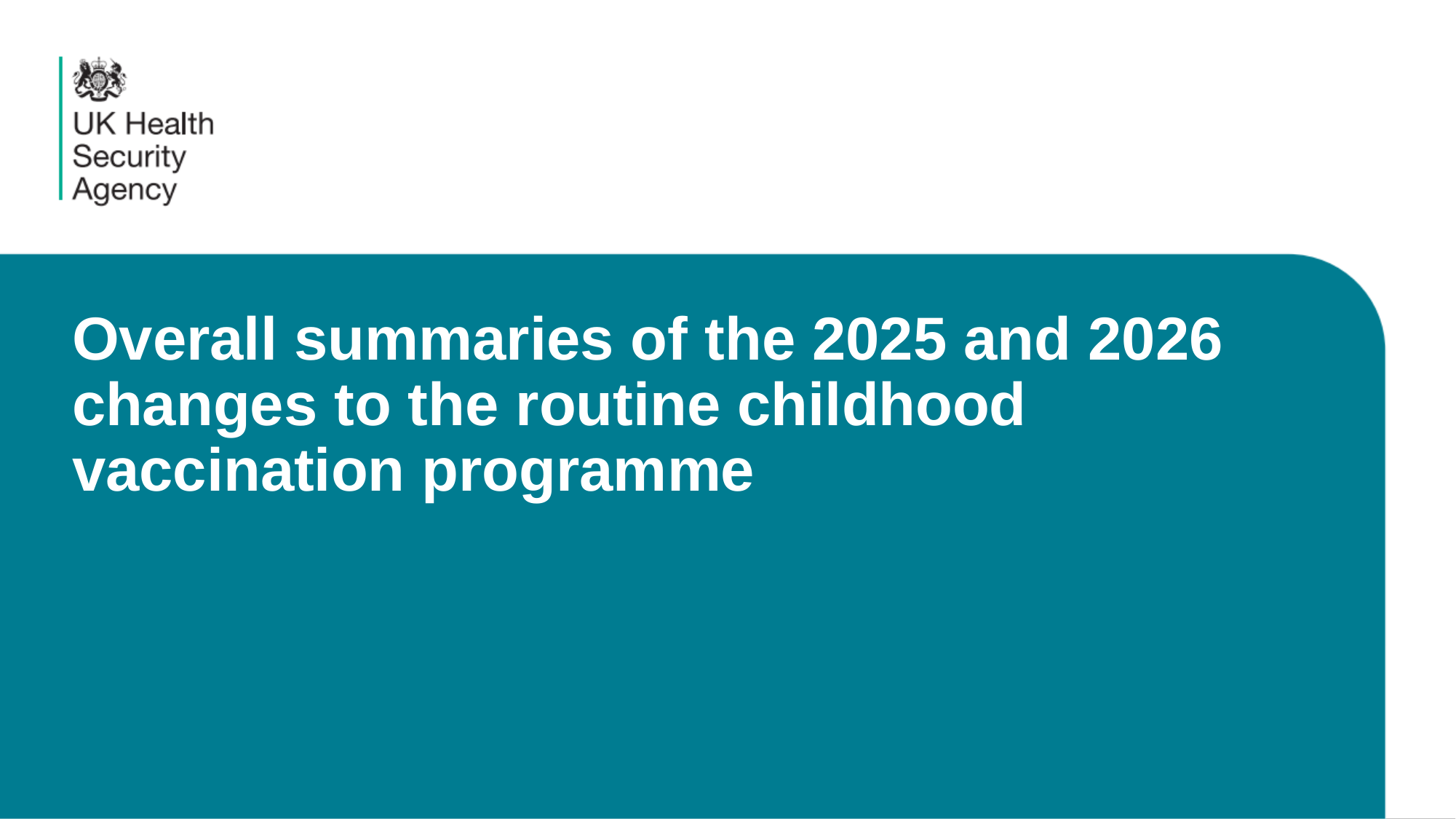

# Overall summaries of the 2025 and 2026 changes to the routine childhood vaccination programme